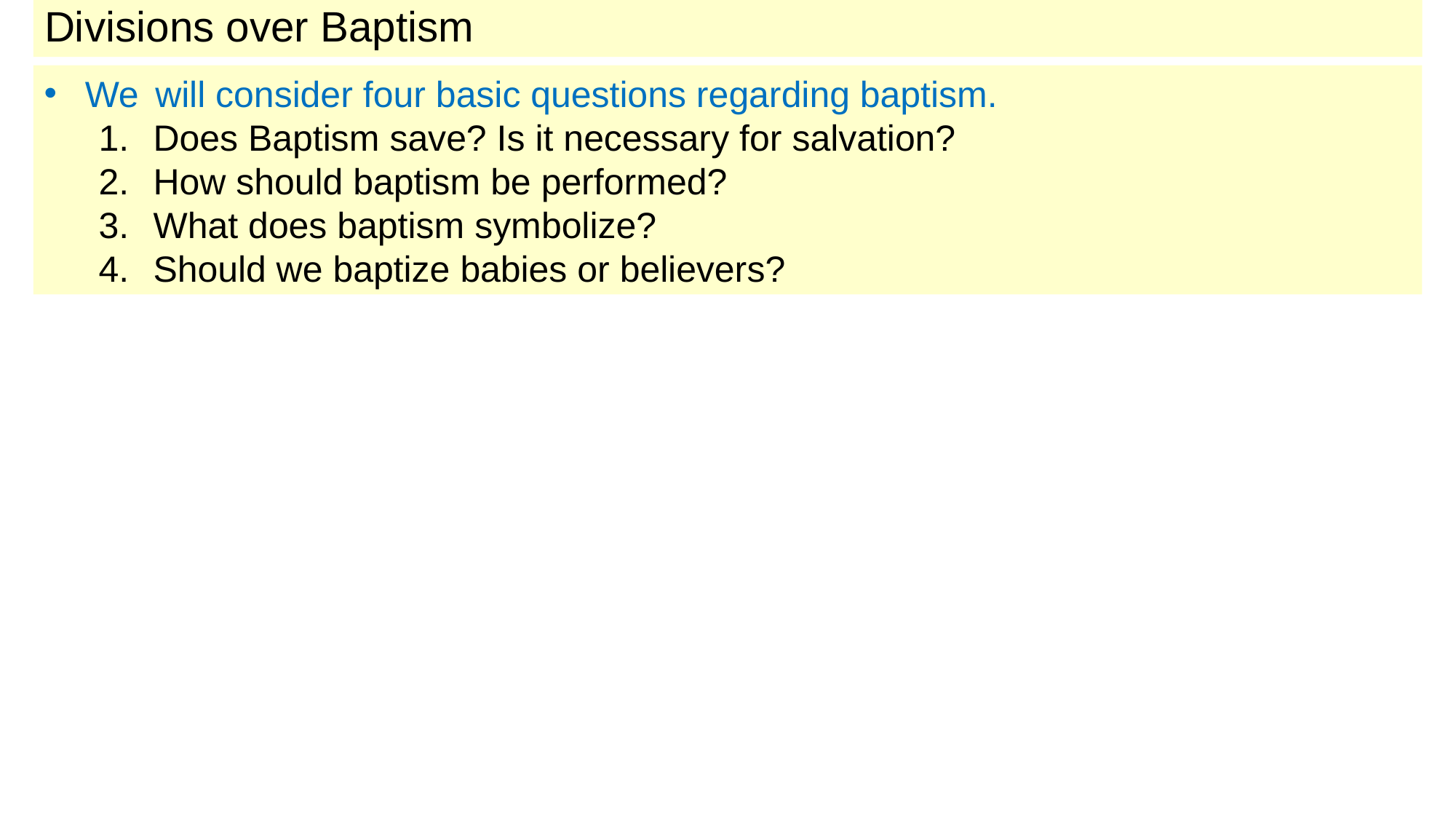

# Divisions over Baptism

We  will consider four basic questions regarding baptism.
Does Baptism save? Is it necessary for salvation?
How should baptism be performed?
What does baptism symbolize?
Should we baptize babies or believers?